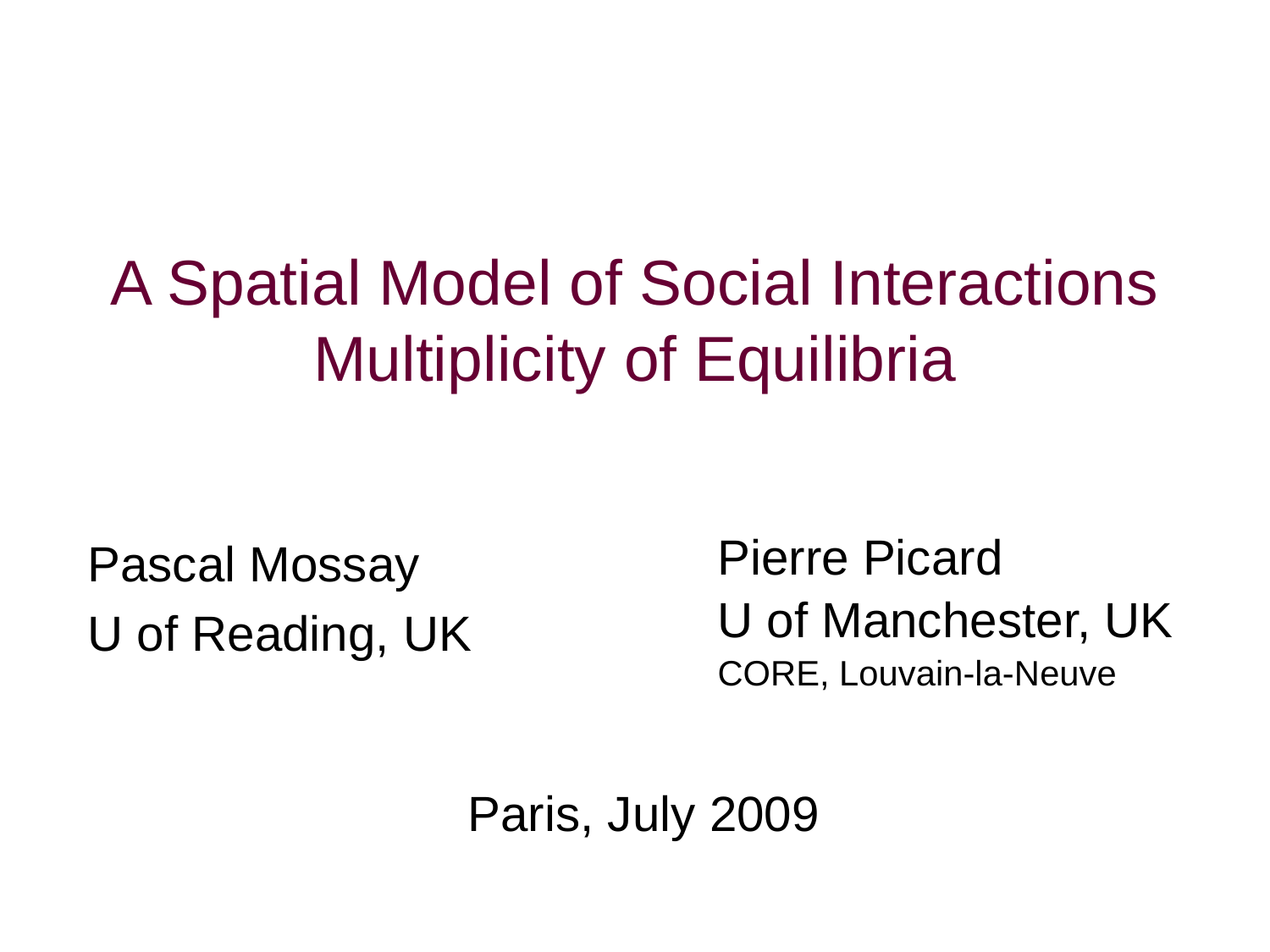

# A Spatial Model of Social Interactions Multiplicity of Equilibria
Pascal Mossay
U of Reading, UK
Pierre Picard
U of Manchester, UK
CORE, Louvain-la-Neuve
Paris, July 2009